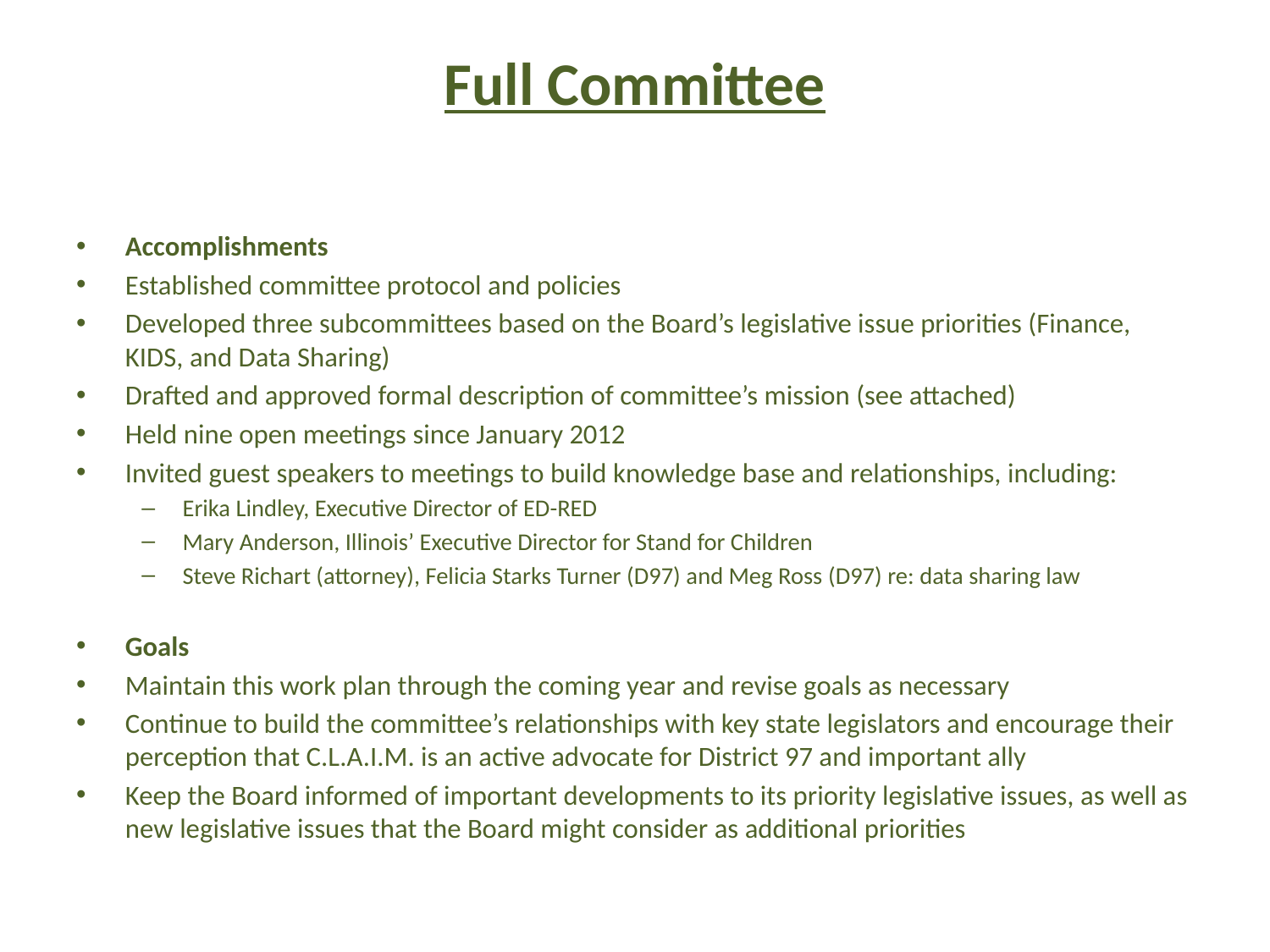

# Full Committee
Accomplishments
Established committee protocol and policies
Developed three subcommittees based on the Board’s legislative issue priorities (Finance, KIDS, and Data Sharing)
Drafted and approved formal description of committee’s mission (see attached)
Held nine open meetings since January 2012
Invited guest speakers to meetings to build knowledge base and relationships, including:
Erika Lindley, Executive Director of ED-RED
Mary Anderson, Illinois’ Executive Director for Stand for Children
Steve Richart (attorney), Felicia Starks Turner (D97) and Meg Ross (D97) re: data sharing law

Goals
Maintain this work plan through the coming year and revise goals as necessary
Continue to build the committee’s relationships with key state legislators and encourage their perception that C.L.A.I.M. is an active advocate for District 97 and important ally
Keep the Board informed of important developments to its priority legislative issues, as well as new legislative issues that the Board might consider as additional priorities